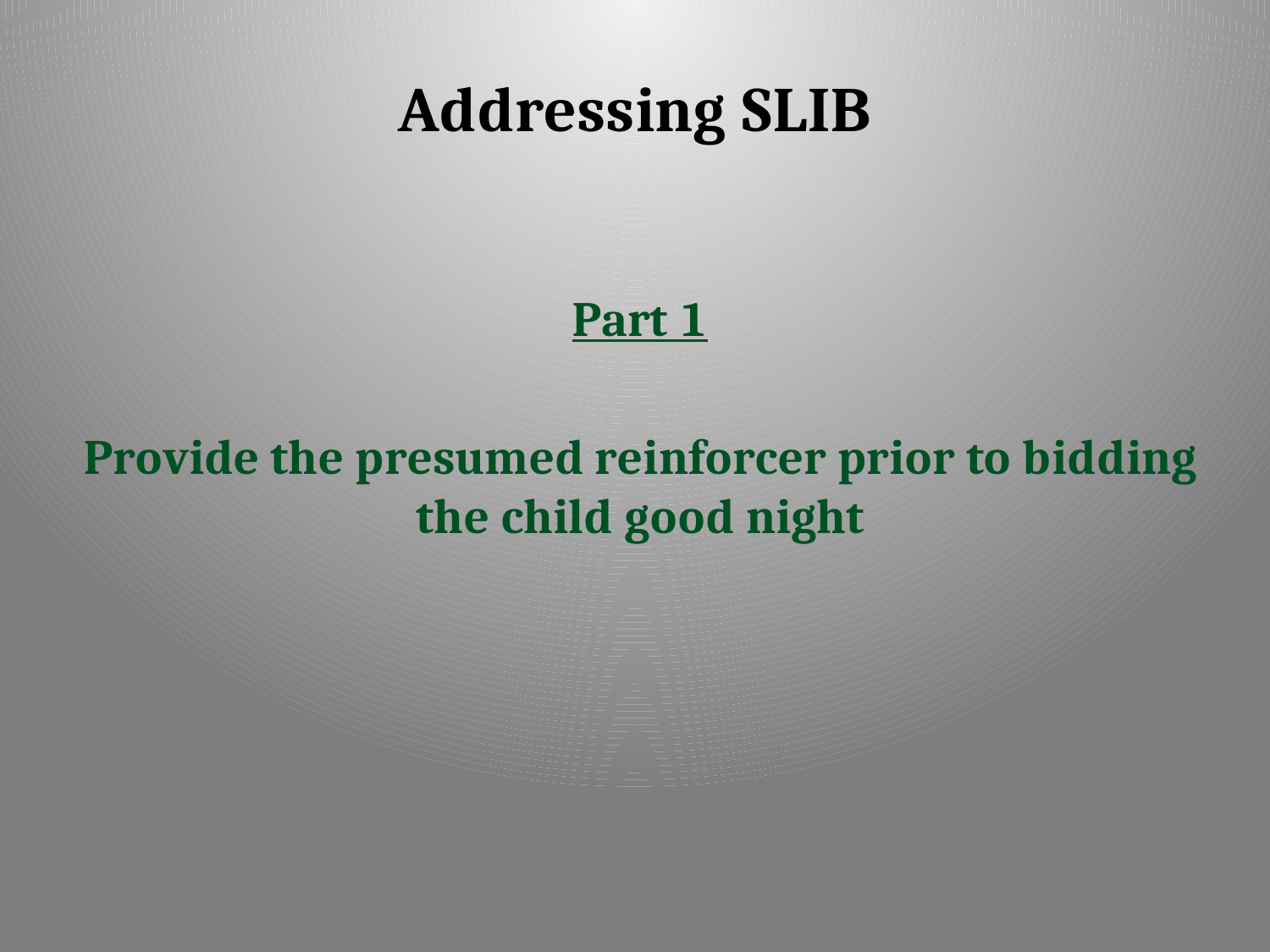

Addressing SLIB
#

Part 1

Provide the presumed reinforcer prior to bidding the child good night